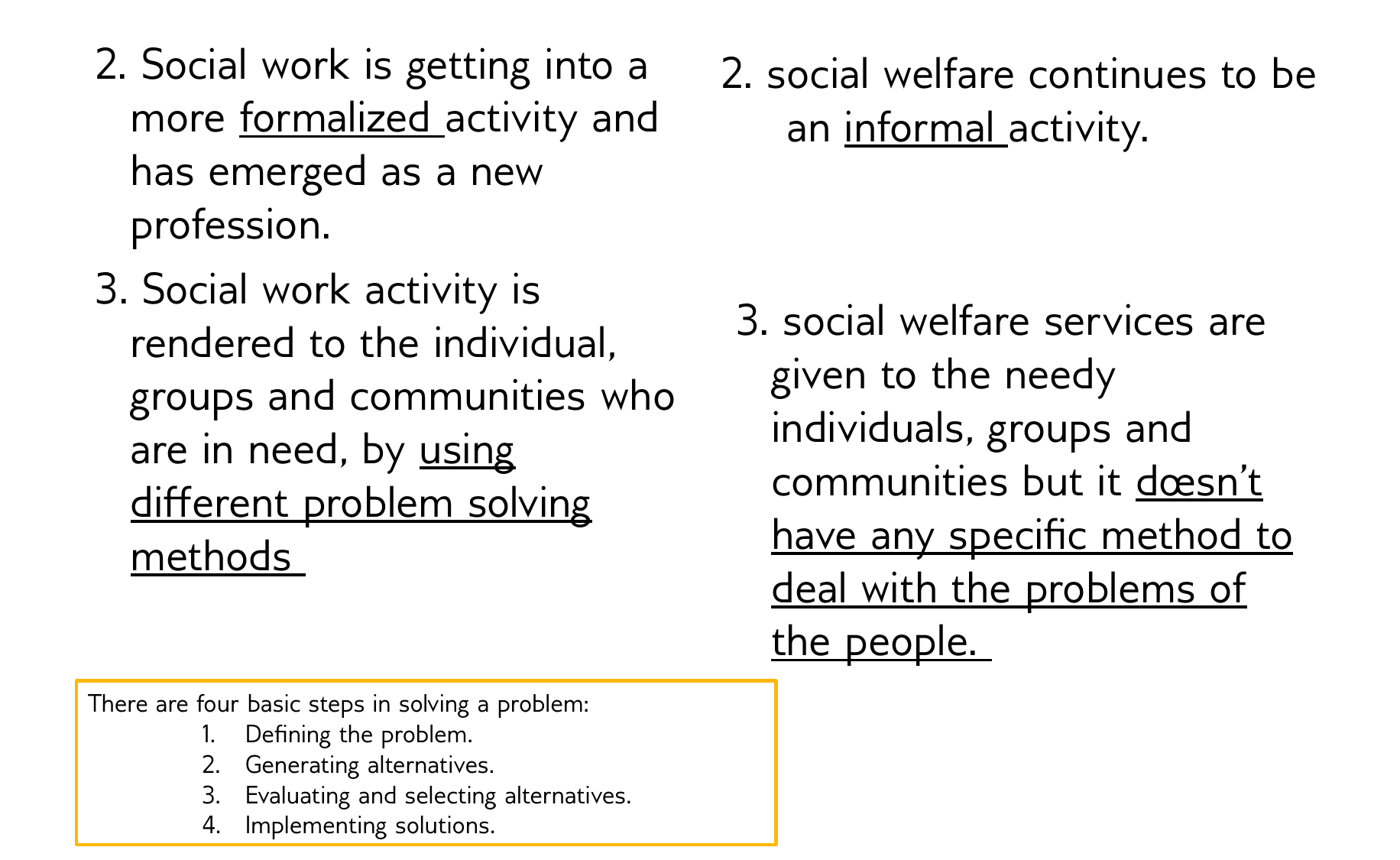

2. Social work is getting into a more formalized activity and has emerged as a new profession.
3. Social work activity is rendered to the individual, groups and communities who are in need, by using different problem solving methods

2. social welfare continues to be an informal activity.

3. social welfare services are given to the needy individuals, groups and communities but it doesn’t have any specific method to deal with the problems of the people.

There are four basic steps in solving a problem:
Defining the problem.
Generating alternatives.
Evaluating and selecting alternatives.
Implementing solutions.